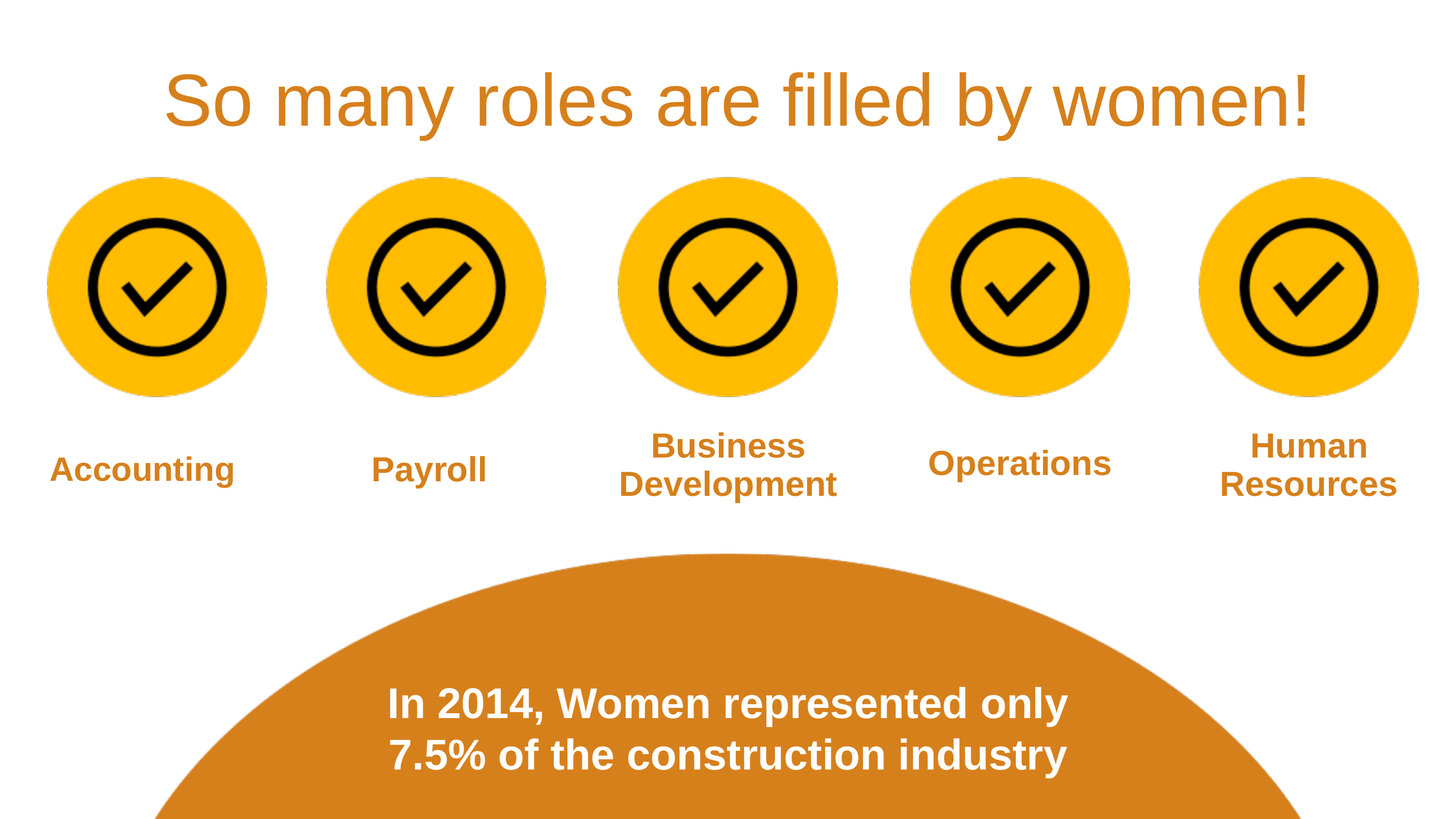

So many roles are filled by women!

Operations

Human Resources

Accounting

Payroll

Business Development

In 2014, Women represented only 7.5% of the construction industry